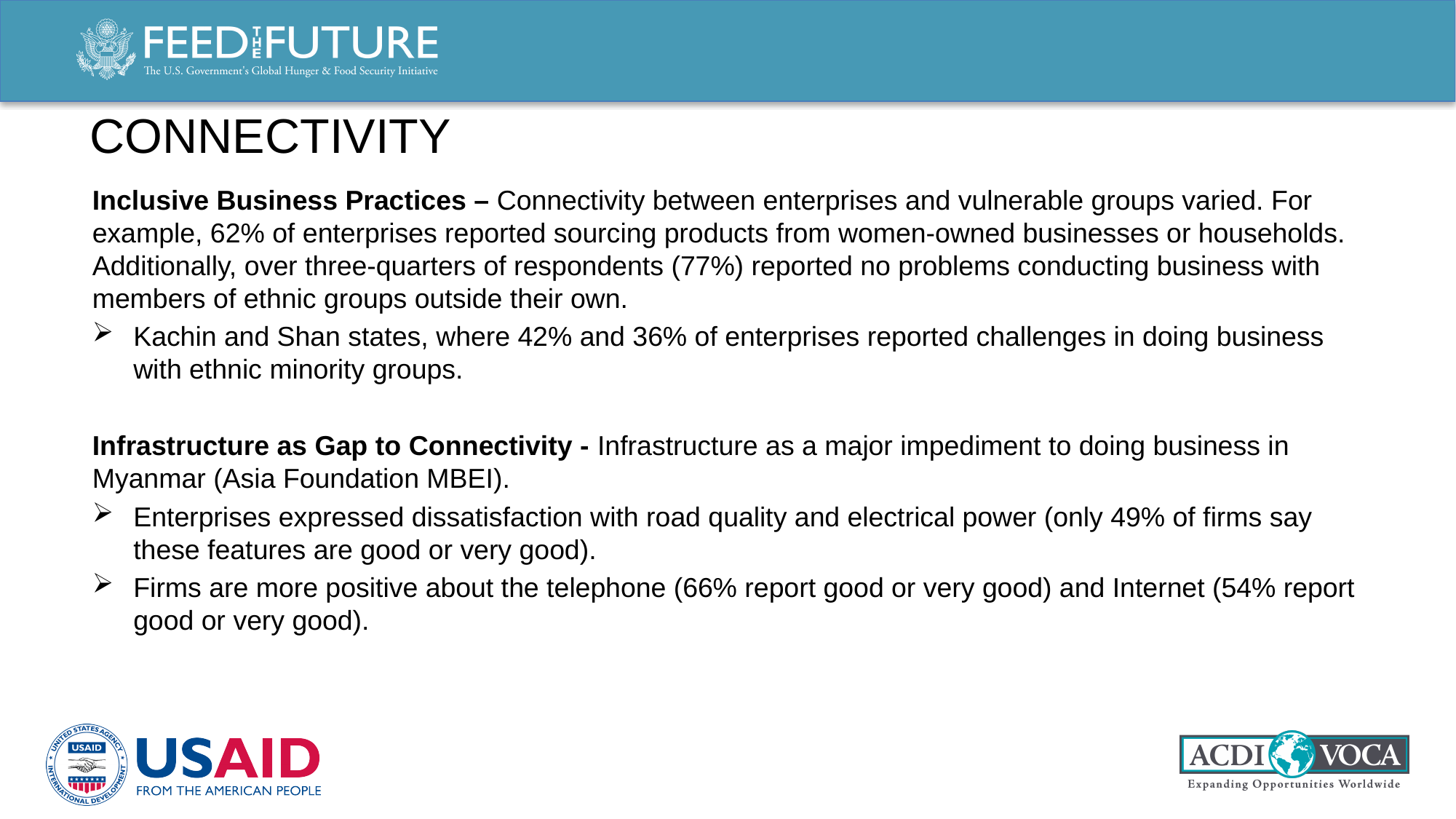

Connectivity
Inclusive Business Practices – Connectivity between enterprises and vulnerable groups varied. For example, 62% of enterprises reported sourcing products from women-owned businesses or households. Additionally, over three-quarters of respondents (77%) reported no problems conducting business with members of ethnic groups outside their own.
Kachin and Shan states, where 42% and 36% of enterprises reported challenges in doing business with ethnic minority groups.

Infrastructure as Gap to Connectivity - Infrastructure as a major impediment to doing business in Myanmar (Asia Foundation MBEI).
Enterprises expressed dissatisfaction with road quality and electrical power (only 49% of firms say these features are good or very good).
Firms are more positive about the telephone (66% report good or very good) and Internet (54% report good or very good).